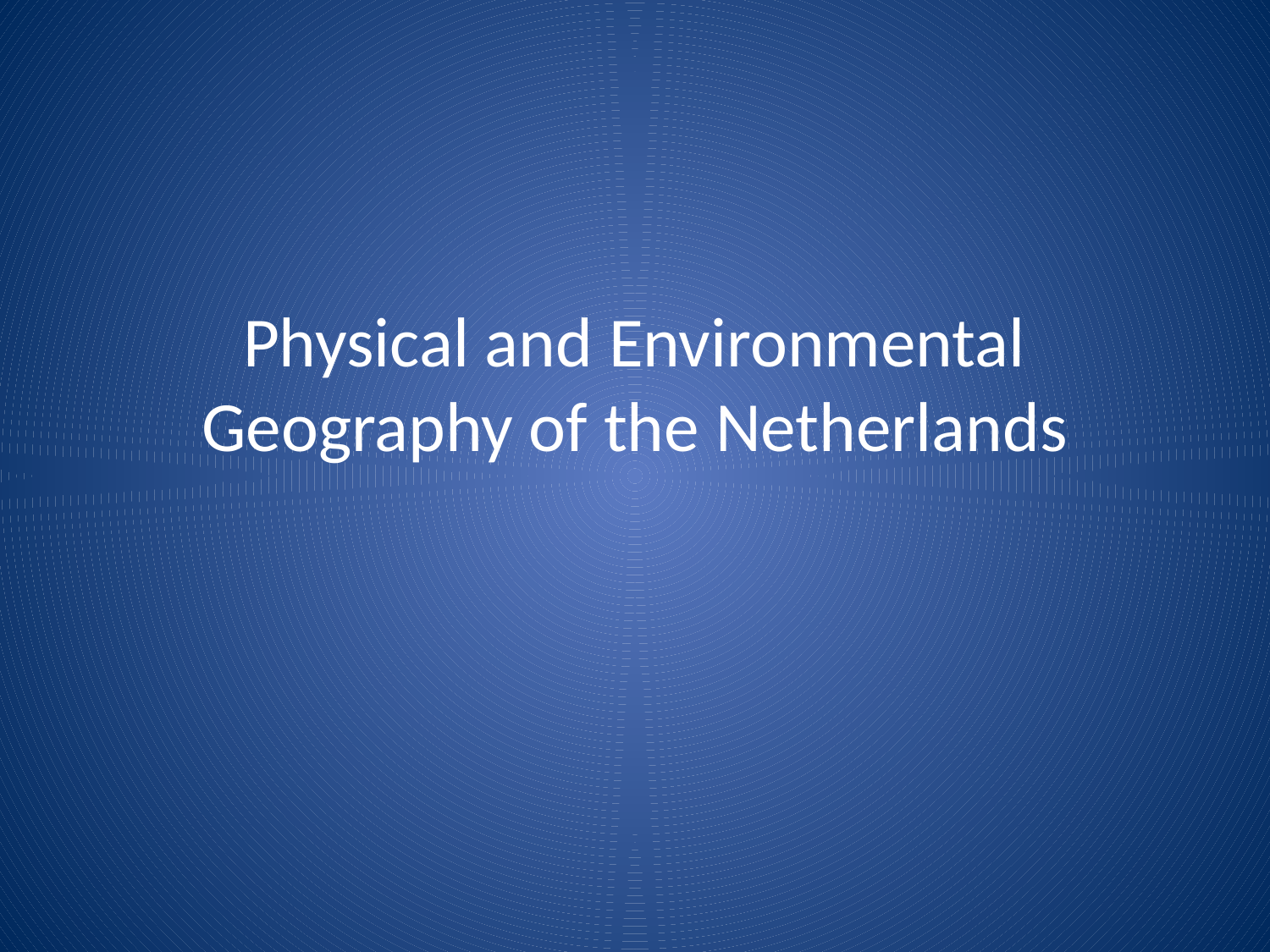

# Physical and Environmental Geography of the Netherlands